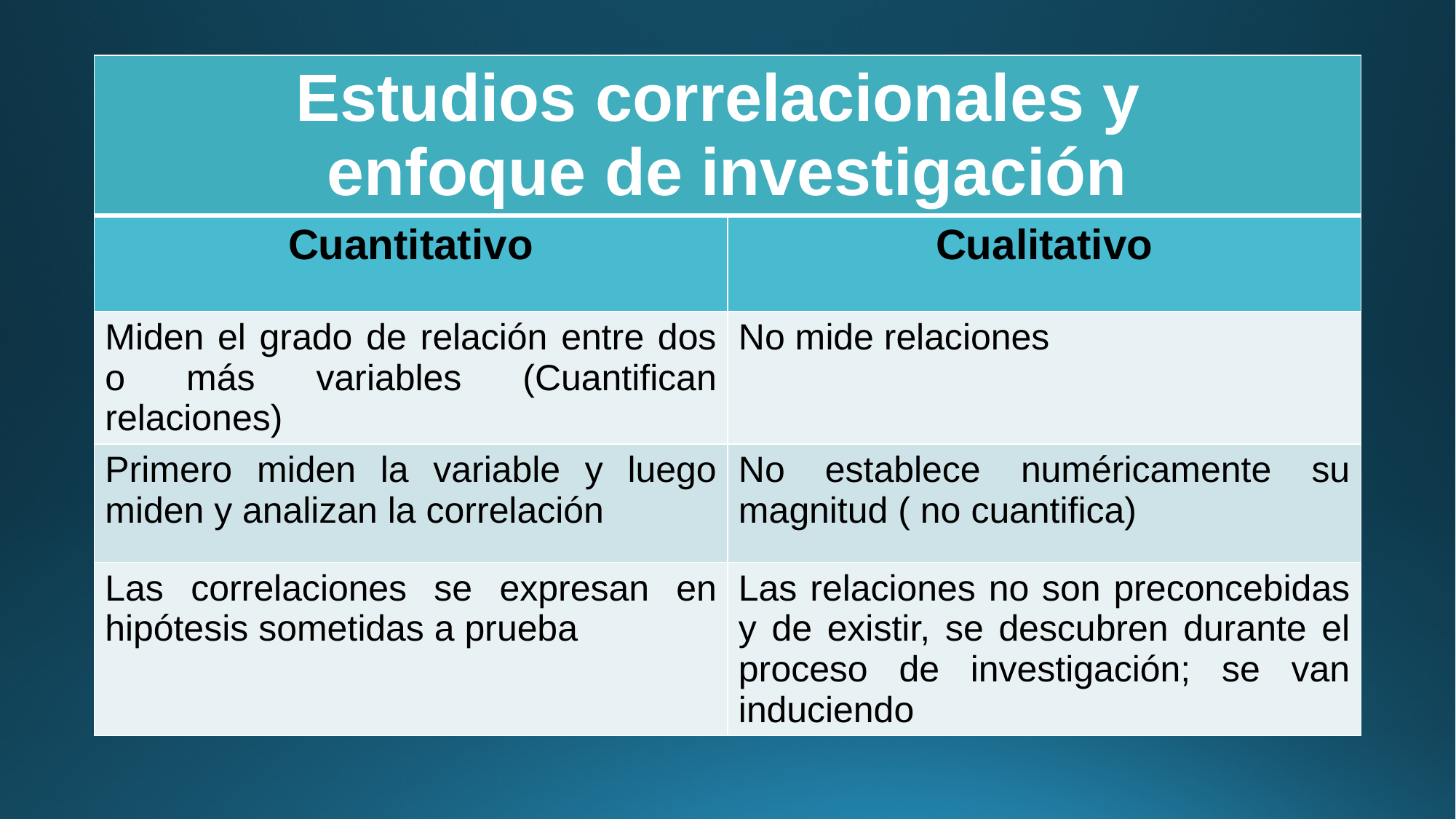

#
| Estudios correlacionales y enfoque de investigación |  |
| --- | --- |
| Cuantitativo | Cualitativo |
| Miden el grado de relación entre dos o más variables (Cuantifican relaciones) | No mide relaciones |
| Primero miden la variable y luego miden y analizan la correlación | No establece numéricamente su magnitud ( no cuantifica) |
| Las correlaciones se expresan en hipótesis sometidas a prueba | Las relaciones no son preconcebidas y de existir, se descubren durante el proceso de investigación; se van induciendo |